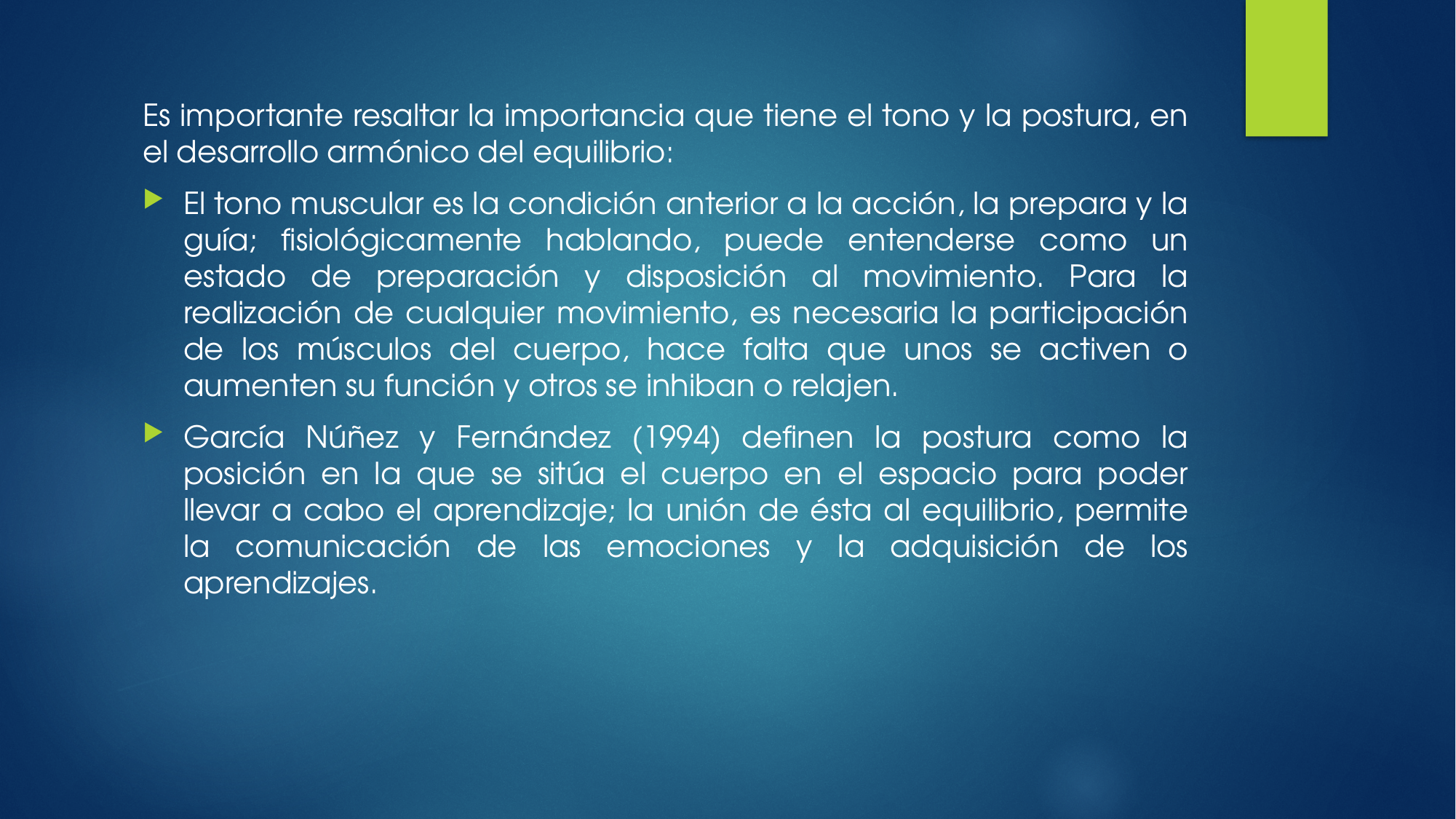

Es importante resaltar la importancia que tiene el tono y la postura, en el desarrollo armónico del equilibrio:
El tono muscular es la condición anterior a la acción, la prepara y la guía; fisiológicamente hablando, puede entenderse como un estado de preparación y disposición al movimiento. Para la realización de cualquier movimiento, es necesaria la participación de los músculos del cuerpo, hace falta que unos se activen o aumenten su función y otros se inhiban o relajen.
García Núñez y Fernández (1994) definen la postura como la posición en la que se sitúa el cuerpo en el espacio para poder llevar a cabo el aprendizaje; la unión de ésta al equilibrio, permite la comunicación de las emociones y la adquisición de los aprendizajes.